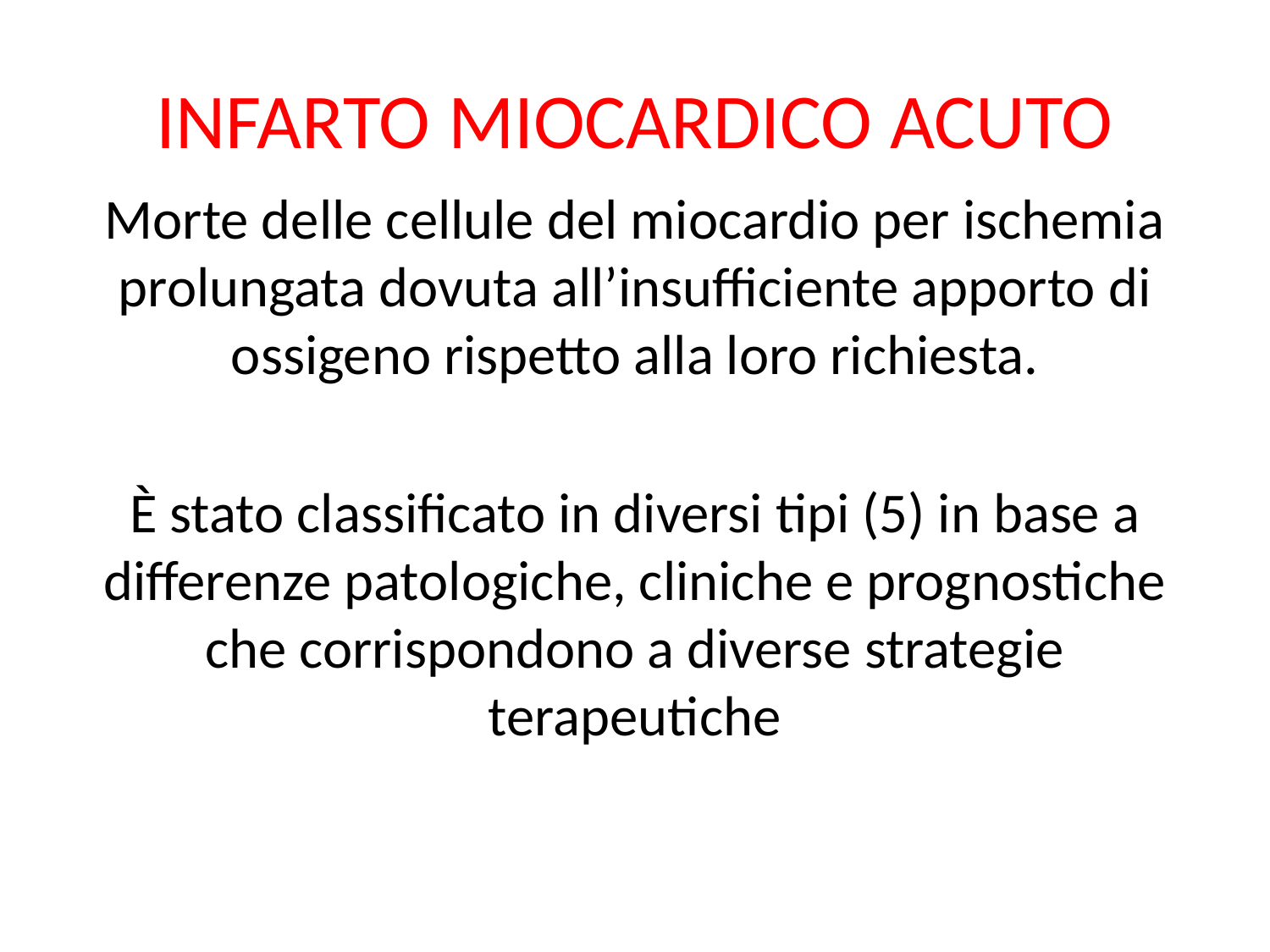

# INFARTO MIOCARDICO ACUTO
Morte delle cellule del miocardio per ischemia prolungata dovuta all’insufficiente apporto di ossigeno rispetto alla loro richiesta.

È stato classificato in diversi tipi (5) in base a differenze patologiche, cliniche e prognostiche che corrispondono a diverse strategie terapeutiche